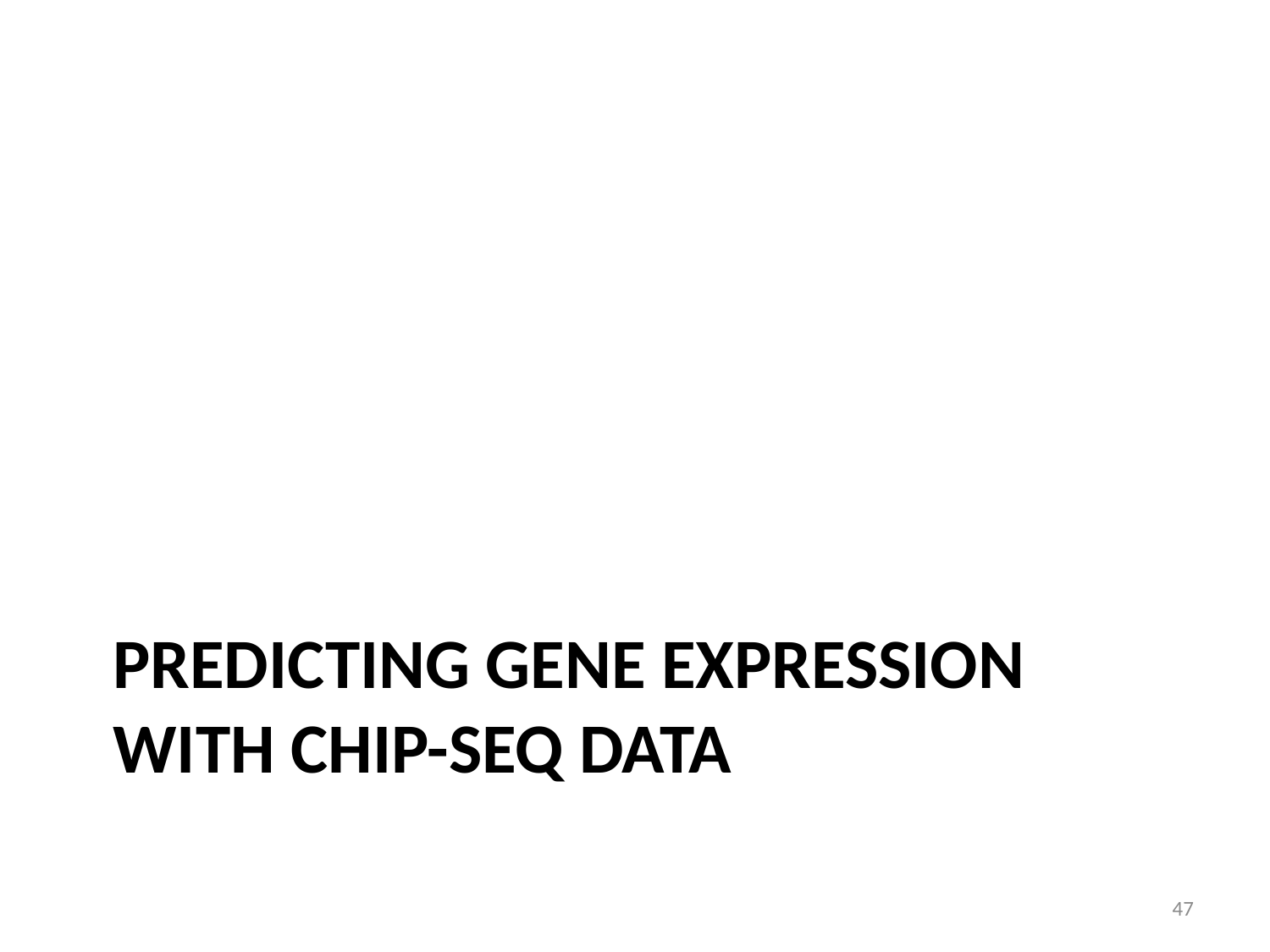

# Predicting gene expression with chip-seq data
47